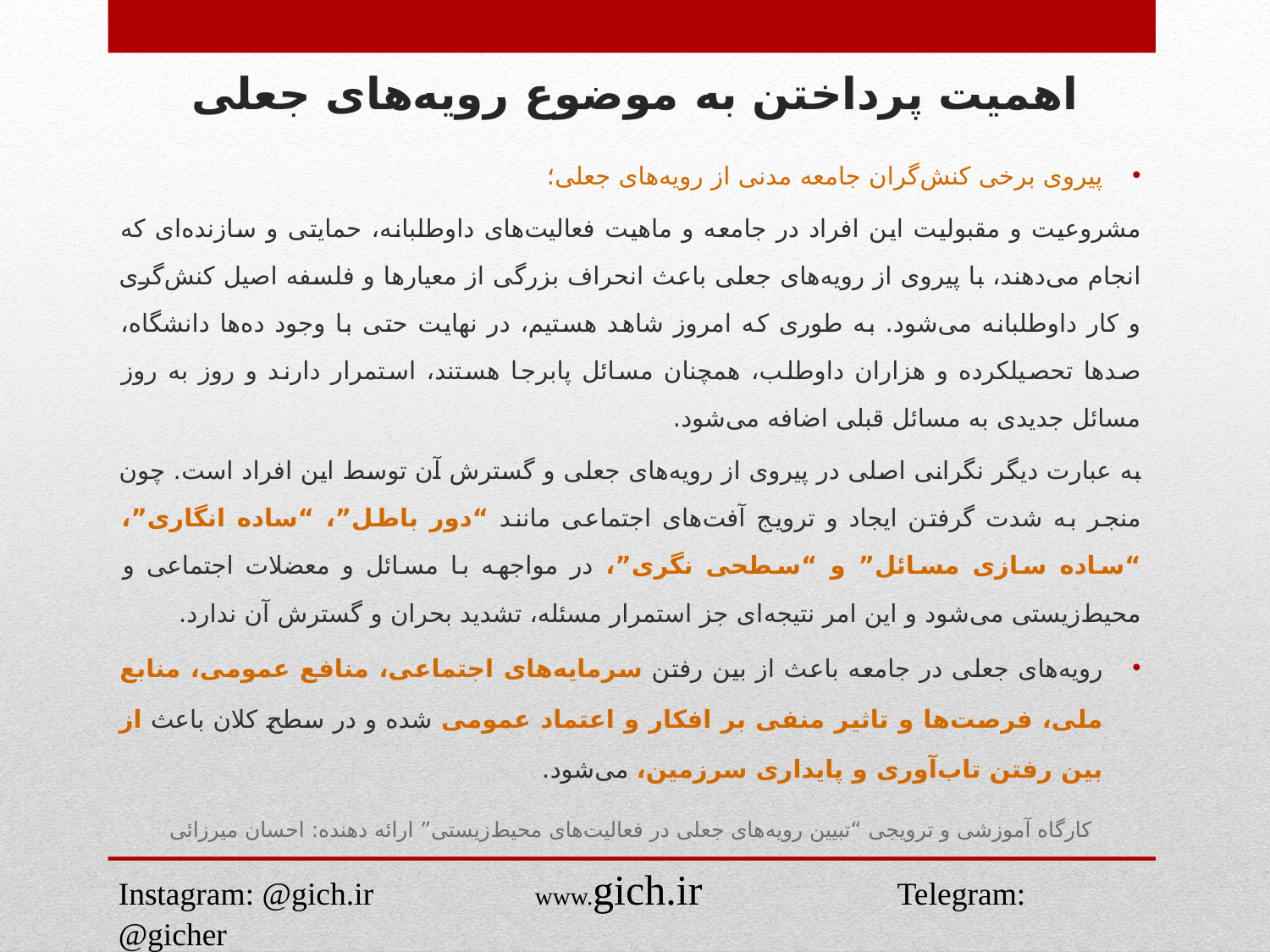

# اهمیت پرداختن به موضوع رویه‌های جعلی
پیروی برخی کنش‌گران جامعه مدنی از رویه‌های جعلی؛
مشروعیت و مقبولیت این افراد در جامعه و ماهیت فعالیت‌های داوطلبانه، حمایتی و سازنده‌ای که انجام می‌دهند، با پیروی از رویه‌های جعلی باعث انحراف بزرگی از معیارها و فلسفه اصیل کنش‌گری و کار داوطلبانه می‌شود. به طوری که امروز شاهد هستیم، در نهایت حتی با وجود ده‌ها دانشگاه، صد‌ها تحصیلکرده و هزاران داوطلب، همچنان مسائل پابرجا هستند، استمرار دارند و روز به روز مسائل جدیدی به مسائل قبلی اضافه می‌شود.
به عبارت دیگر نگرانی اصلی در پیروی از رویه‌های جعلی و گسترش آن توسط این افراد است. چون منجر به شدت گرفتن ایجاد و ترویج آفت‌های اجتماعی مانند “دور باطل”، “ساده انگاری”، “ساده سازی مسائل” و “سطحی نگری”، در مواجهه با مسائل و معضلات اجتماعی و محیط‌زیستی می‌شود و این امر نتیجه‌ای جز استمرار مسئله، تشدید بحران و گسترش آن ندارد.
رویه‌های جعلی در جامعه باعث از بین رفتن سرمایه‌های اجتماعی، منافع عمومی، منابع ملی، فرصت‌ها و تاثیر منفی بر افکار و اعتماد عمومی شده و در سطح کلان باعث از بین رفتن تاب‌آوری و پایداری سرزمین، می‌شود.
کارگاه آموزشی و ترویجی “تبیین رویه‌های جعلی در فعالیت‌های محیط‌زیستی” ارائه دهنده: احسان میرزائی
Instagram: @gich.ir                    www.gich.ir                        Telegram: @gicher